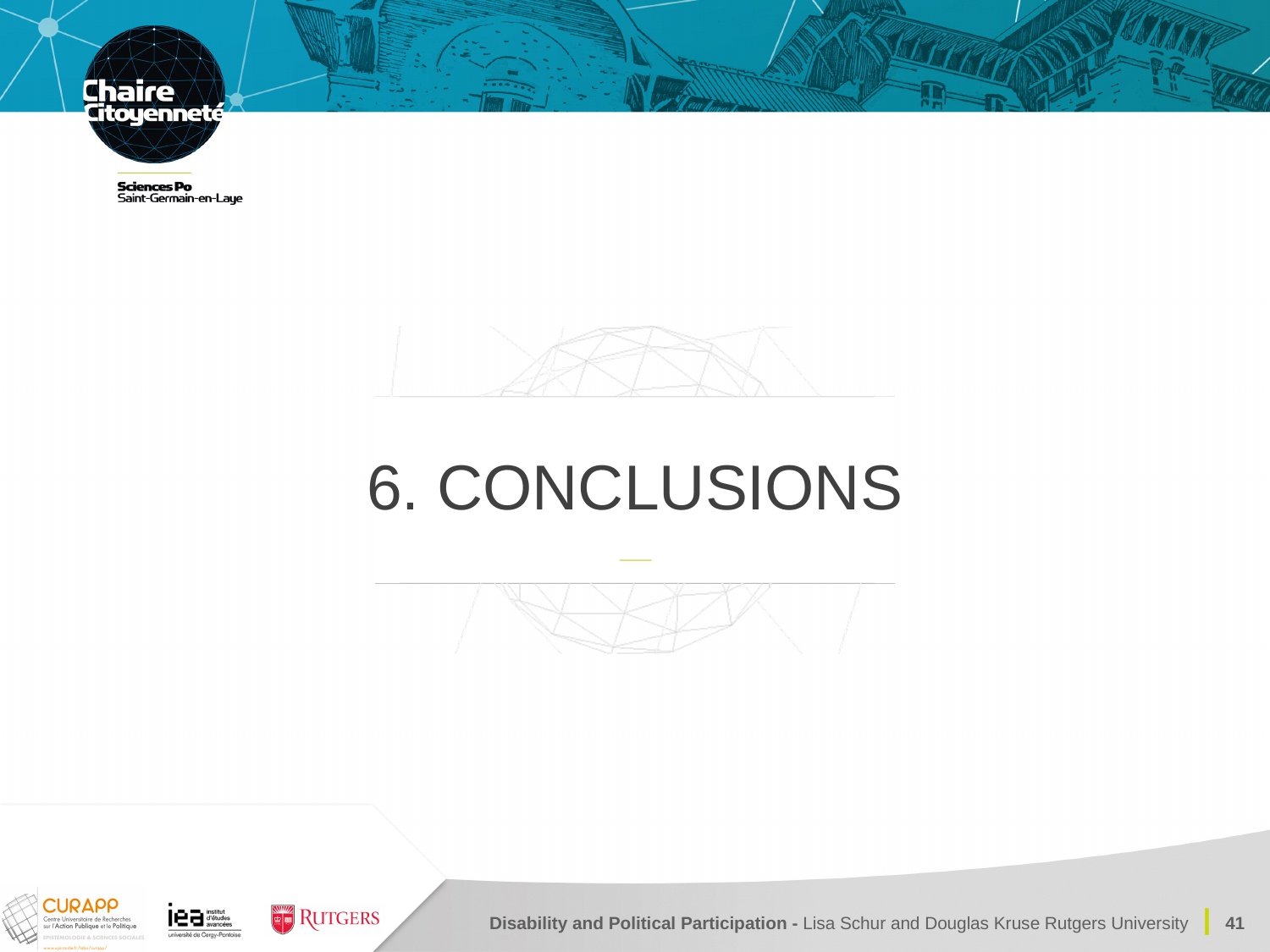

# 6. Conclusions
Disability and Political Participation - Lisa Schur and Douglas Kruse Rutgers University

41